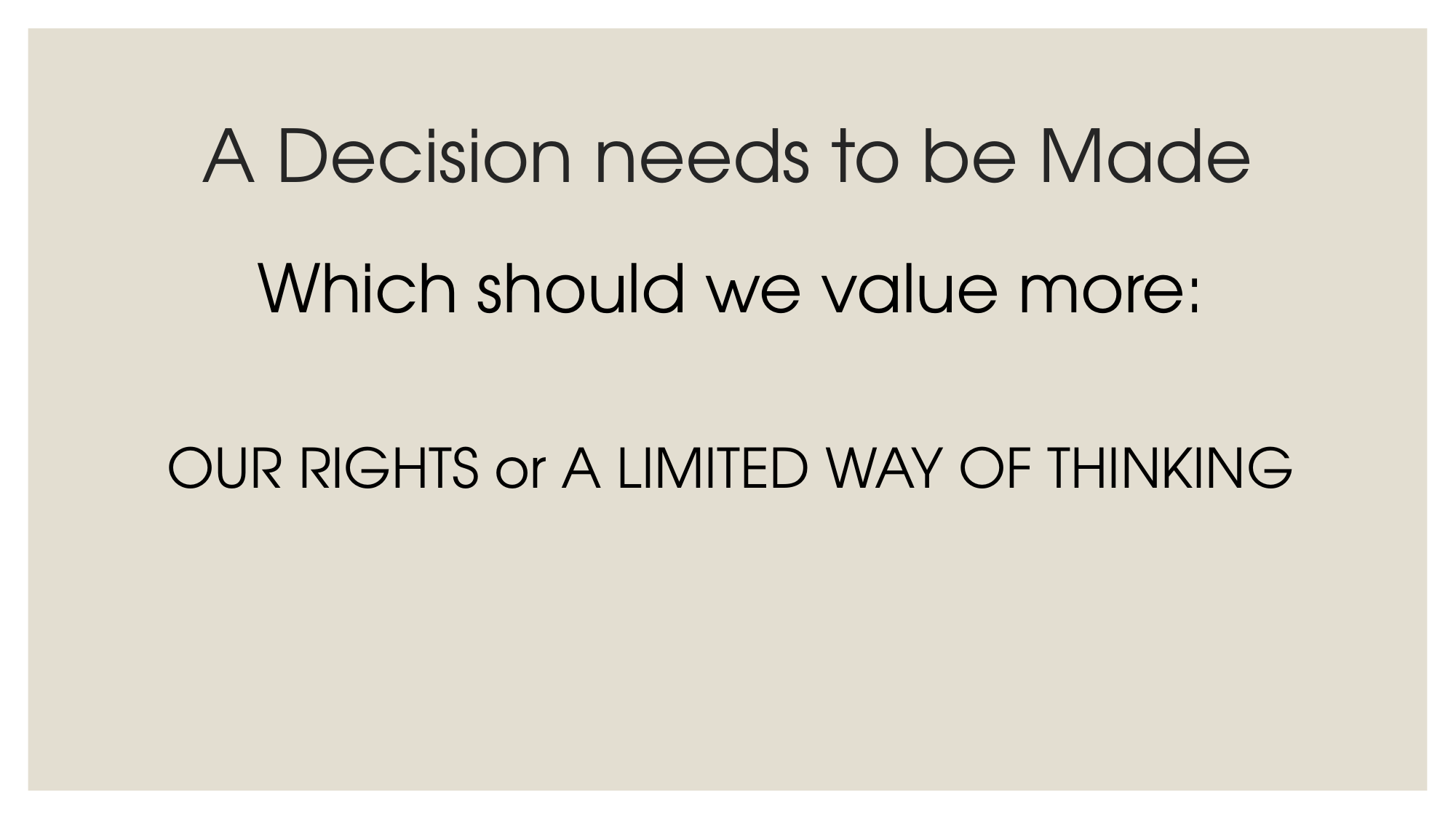

# A Decision needs to be Made
Which should we value more:

OUR RIGHTS or A LIMITED WAY OF THINKING